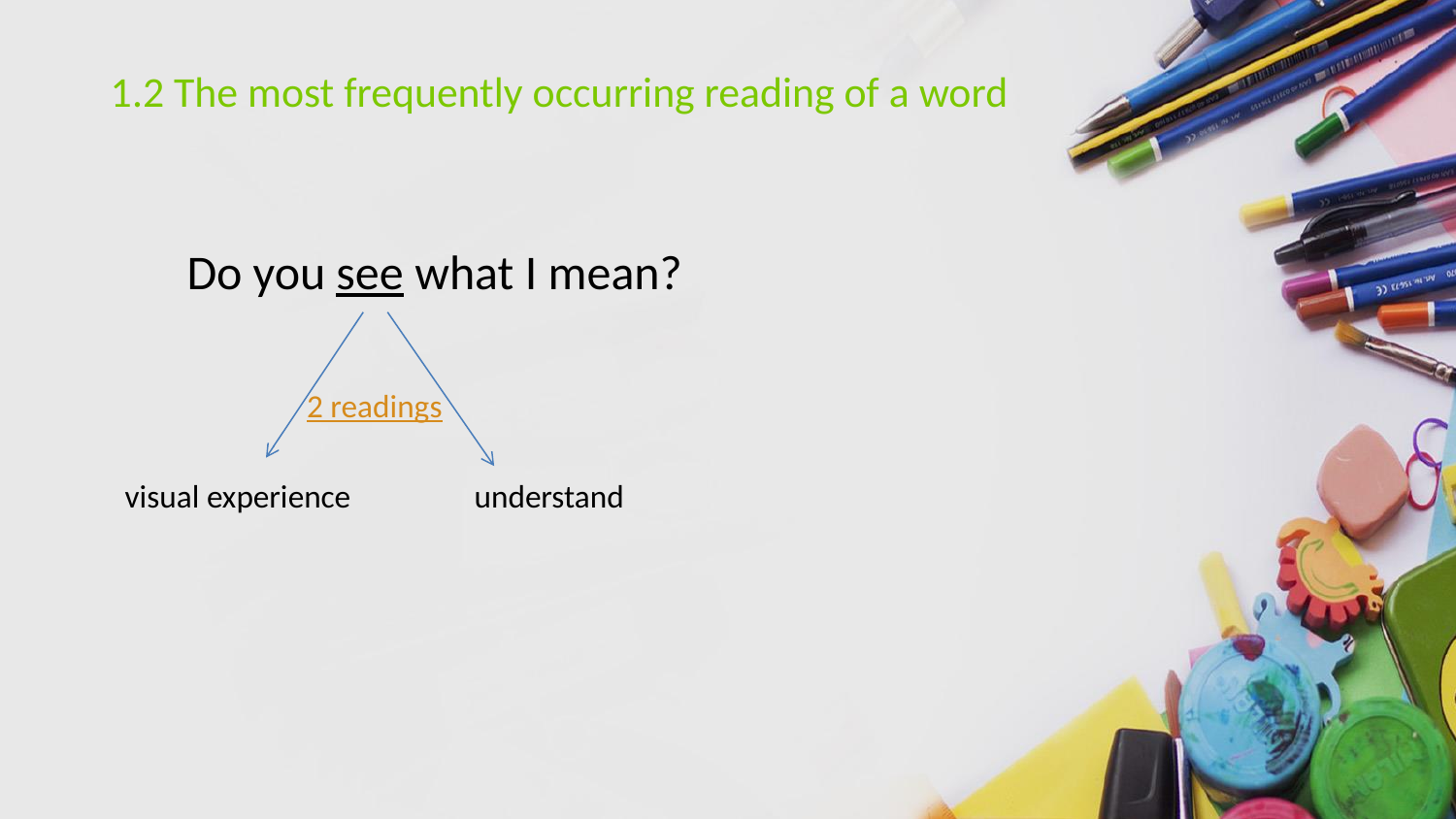

# 1.2 The most frequently occurring reading of a word

       Do you see what I mean?

                           2 readings

  visual experience                 understand